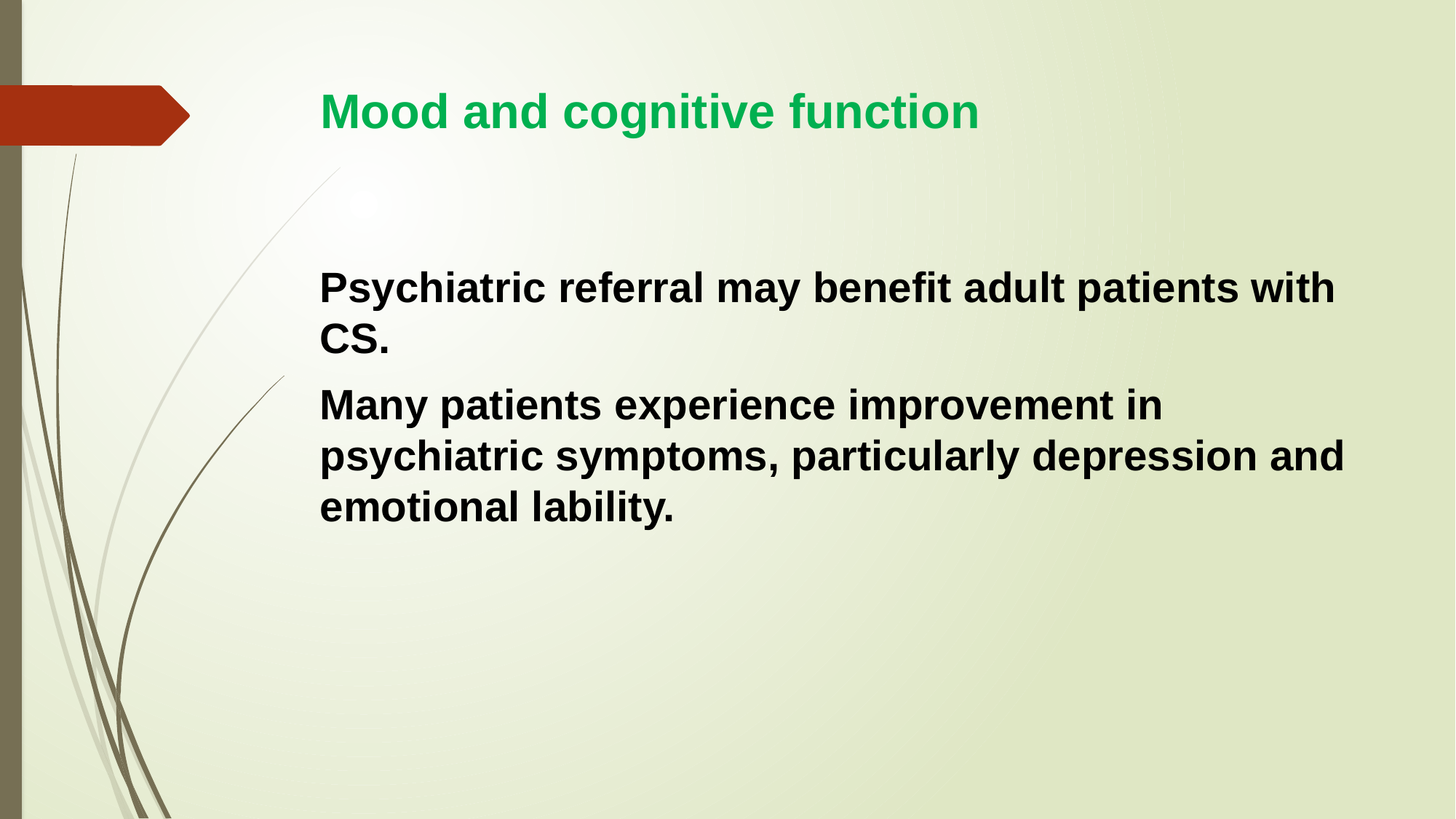

# Mood and cognitive function
Psychiatric referral may benefit adult patients with CS.
Many patients experience improvement in psychiatric symptoms, particularly depression and emotional lability.